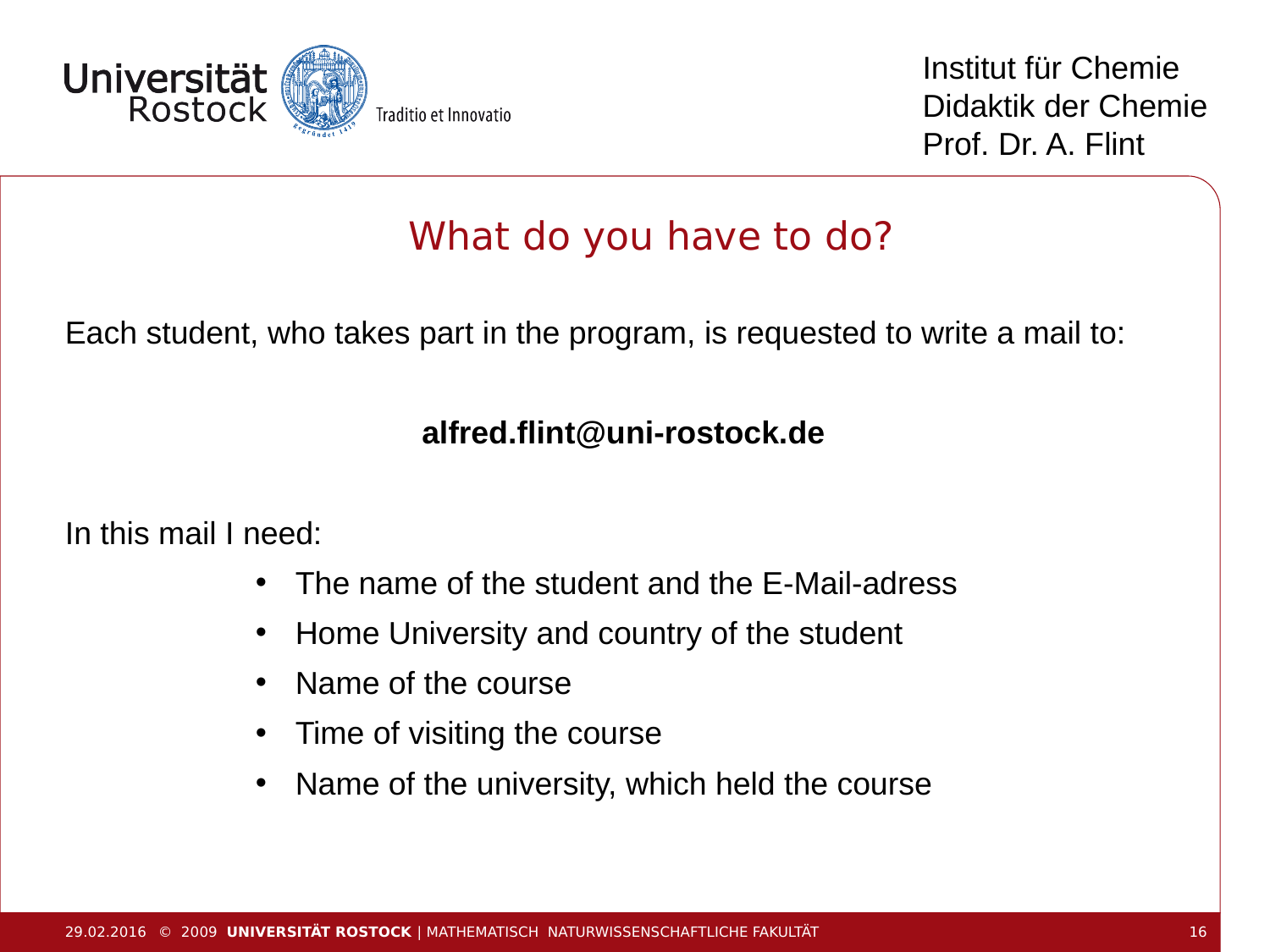

Institut für Chemie
Didaktik der Chemie
Prof. Dr. A. Flint
# What do you have to do?
Each student, who takes part in the program, is requested to write a mail to:

alfred.flint@uni-rostock.de

In this mail I need:
The name of the student and the E-Mail-adress
Home University and country of the student
Name of the course
Time of visiting the course
Name of the university, which held the course

29.02.2016
©  2009  UNIVERSITÄT ROSTOCK | Mathematisch  Naturwissenschaftliche Fakultät
16